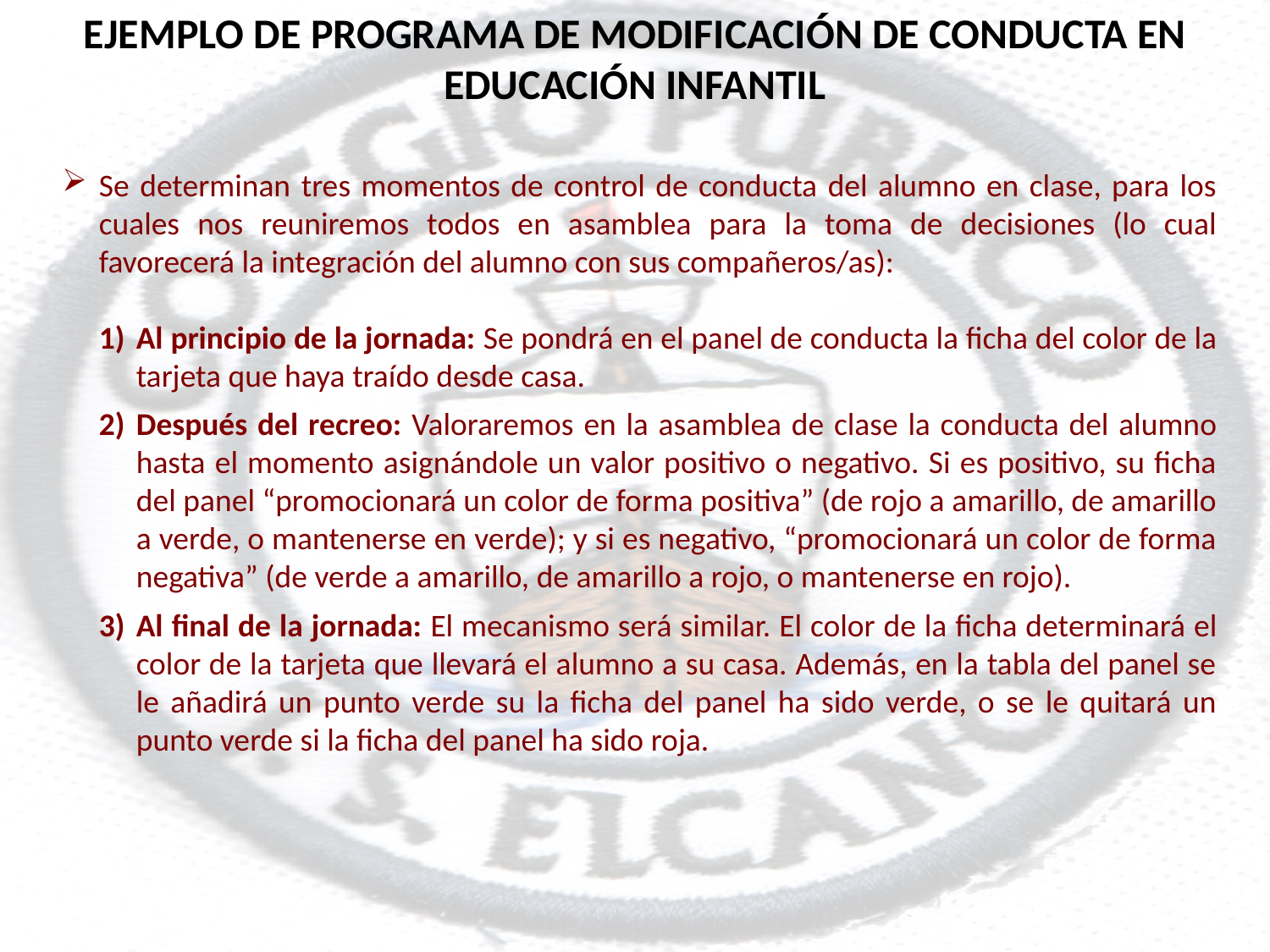

EJEMPLO DE PROGRAMA DE MODIFICACIÓN DE CONDUCTA EN EDUCACIÓN INFANTIL
Se determinan tres momentos de control de conducta del alumno en clase, para los cuales nos reuniremos todos en asamblea para la toma de decisiones (lo cual favorecerá la integración del alumno con sus compañeros/as):

Al principio de la jornada: Se pondrá en el panel de conducta la ficha del color de la tarjeta que haya traído desde casa.
Después del recreo: Valoraremos en la asamblea de clase la conducta del alumno hasta el momento asignándole un valor positivo o negativo. Si es positivo, su ficha del panel “promocionará un color de forma positiva” (de rojo a amarillo, de amarillo a verde, o mantenerse en verde); y si es negativo, “promocionará un color de forma negativa” (de verde a amarillo, de amarillo a rojo, o mantenerse en rojo).
Al final de la jornada: El mecanismo será similar. El color de la ficha determinará el color de la tarjeta que llevará el alumno a su casa. Además, en la tabla del panel se le añadirá un punto verde su la ficha del panel ha sido verde, o se le quitará un punto verde si la ficha del panel ha sido roja.